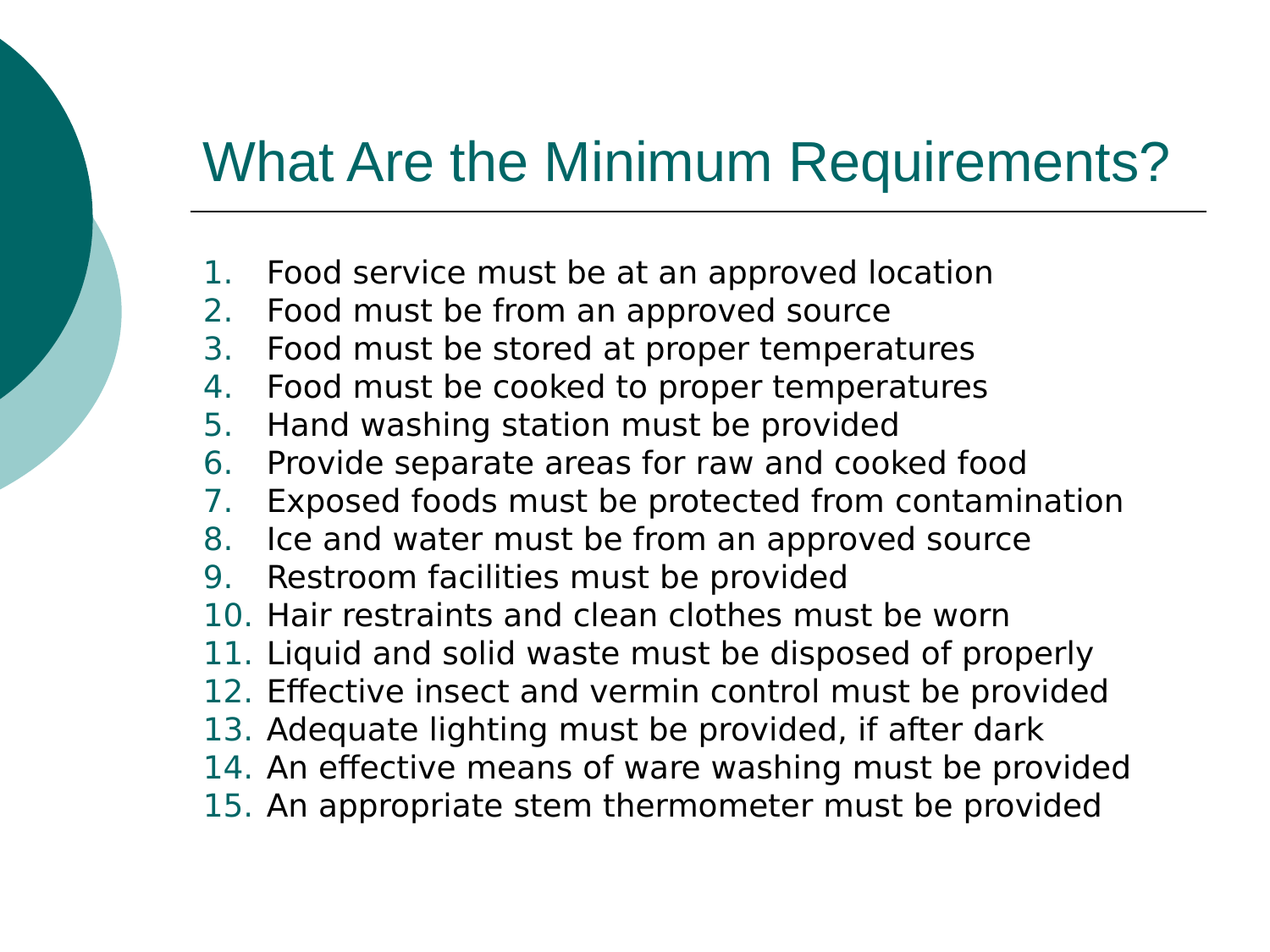

# What Are the Minimum Requirements?
Food service must be at an approved location
Food must be from an approved source
Food must be stored at proper temperatures
Food must be cooked to proper temperatures
Hand washing station must be provided
Provide separate areas for raw and cooked food
Exposed foods must be protected from contamination
Ice and water must be from an approved source
Restroom facilities must be provided
Hair restraints and clean clothes must be worn
Liquid and solid waste must be disposed of properly
Effective insect and vermin control must be provided
Adequate lighting must be provided, if after dark
An effective means of ware washing must be provided
An appropriate stem thermometer must be provided